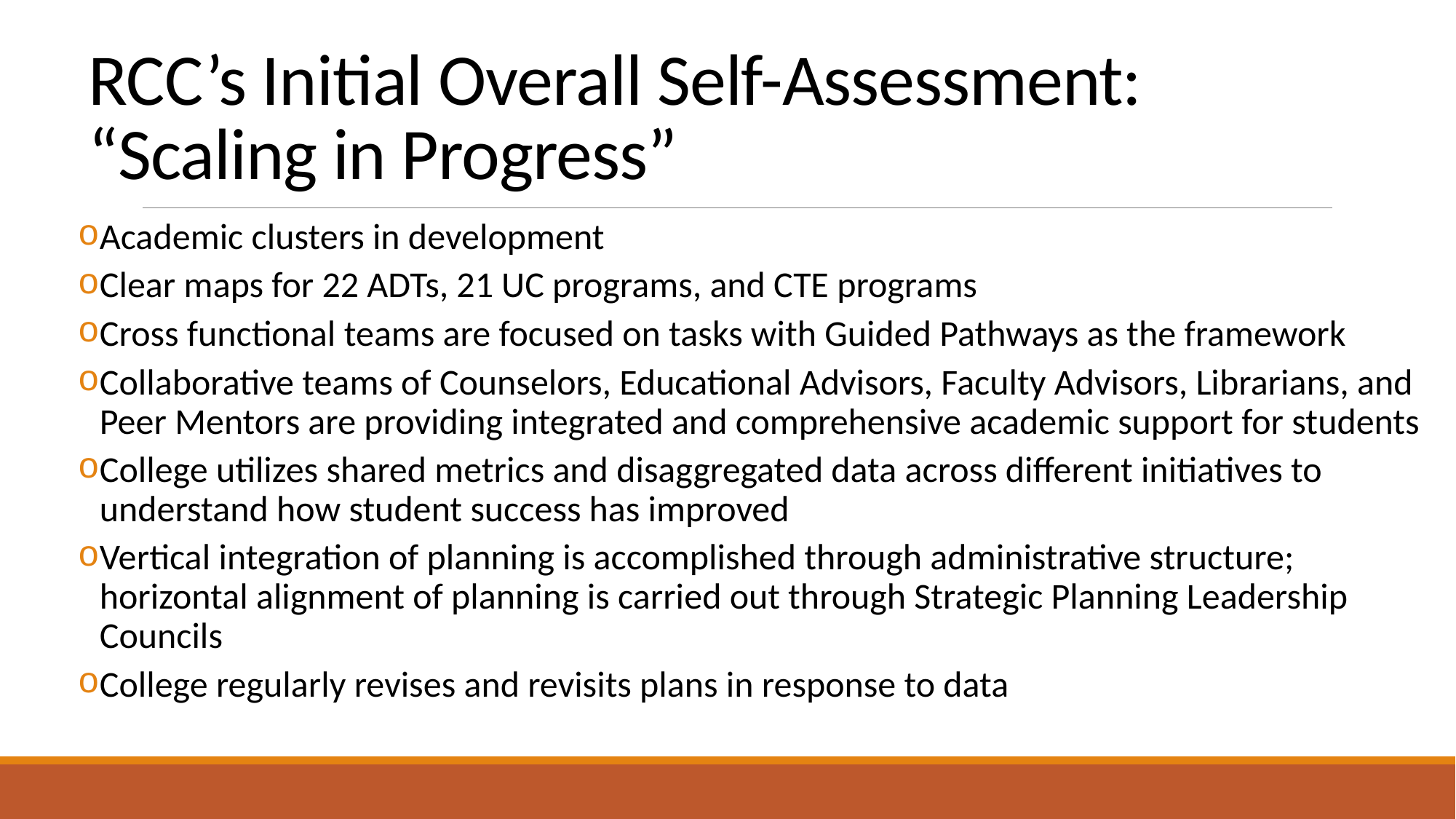

# RCC’s Initial Overall Self-Assessment: “Scaling in Progress”
Academic clusters in development
Clear maps for 22 ADTs, 21 UC programs, and CTE programs
Cross functional teams are focused on tasks with Guided Pathways as the framework
Collaborative teams of Counselors, Educational Advisors, Faculty Advisors, Librarians, and Peer Mentors are providing integrated and comprehensive academic support for students
College utilizes shared metrics and disaggregated data across different initiatives to understand how student success has improved
Vertical integration of planning is accomplished through administrative structure; horizontal alignment of planning is carried out through Strategic Planning Leadership Councils
College regularly revises and revisits plans in response to data